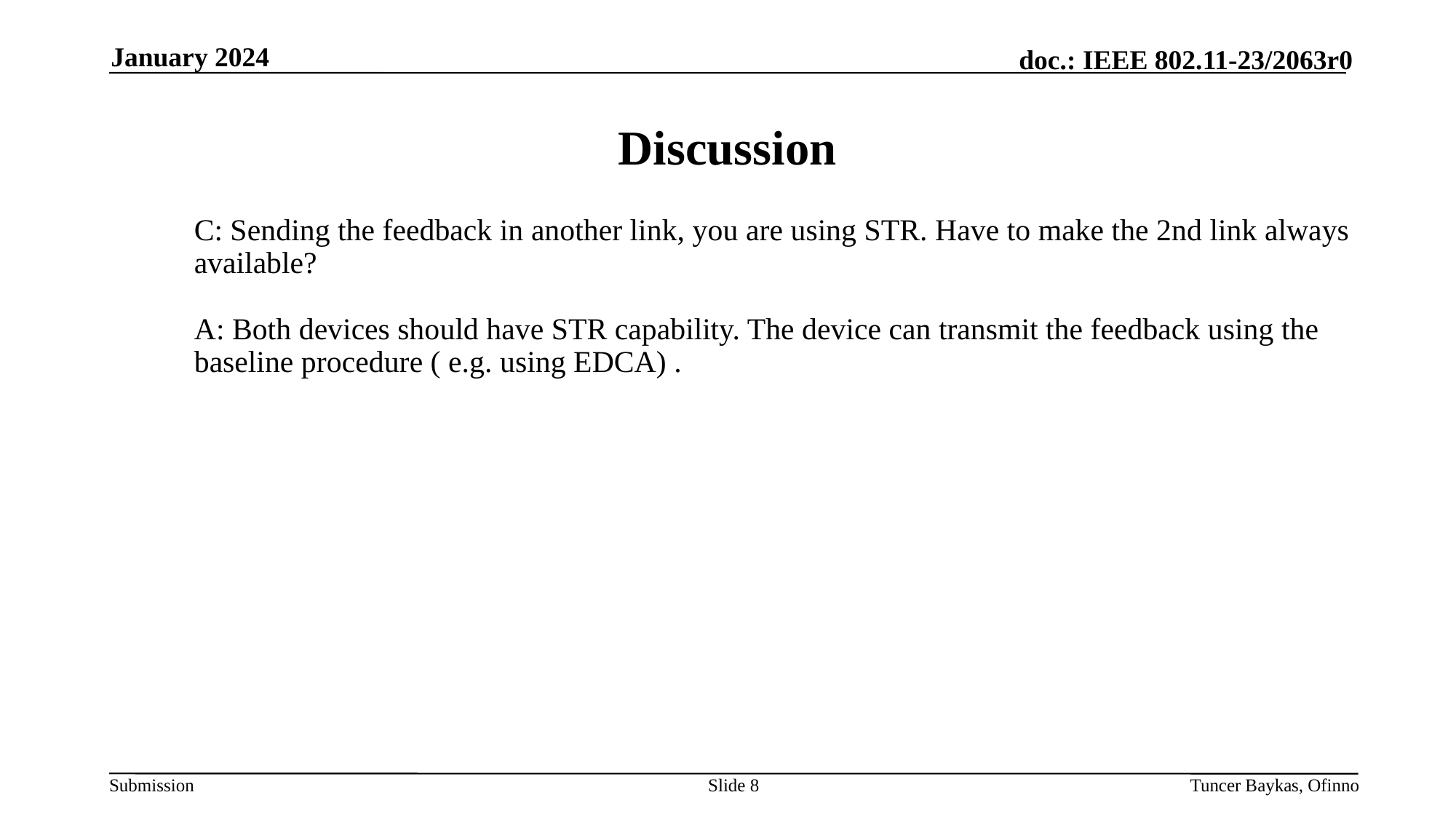

January 2024
# Discussion
C: Sending the feedback in another link, you are using STR. Have to make the 2nd link always available?

A: Both devices should have STR capability. The device can transmit the feedback using the baseline procedure ( e.g. using EDCA) .

Slide 8
Tuncer Baykas, Ofinno